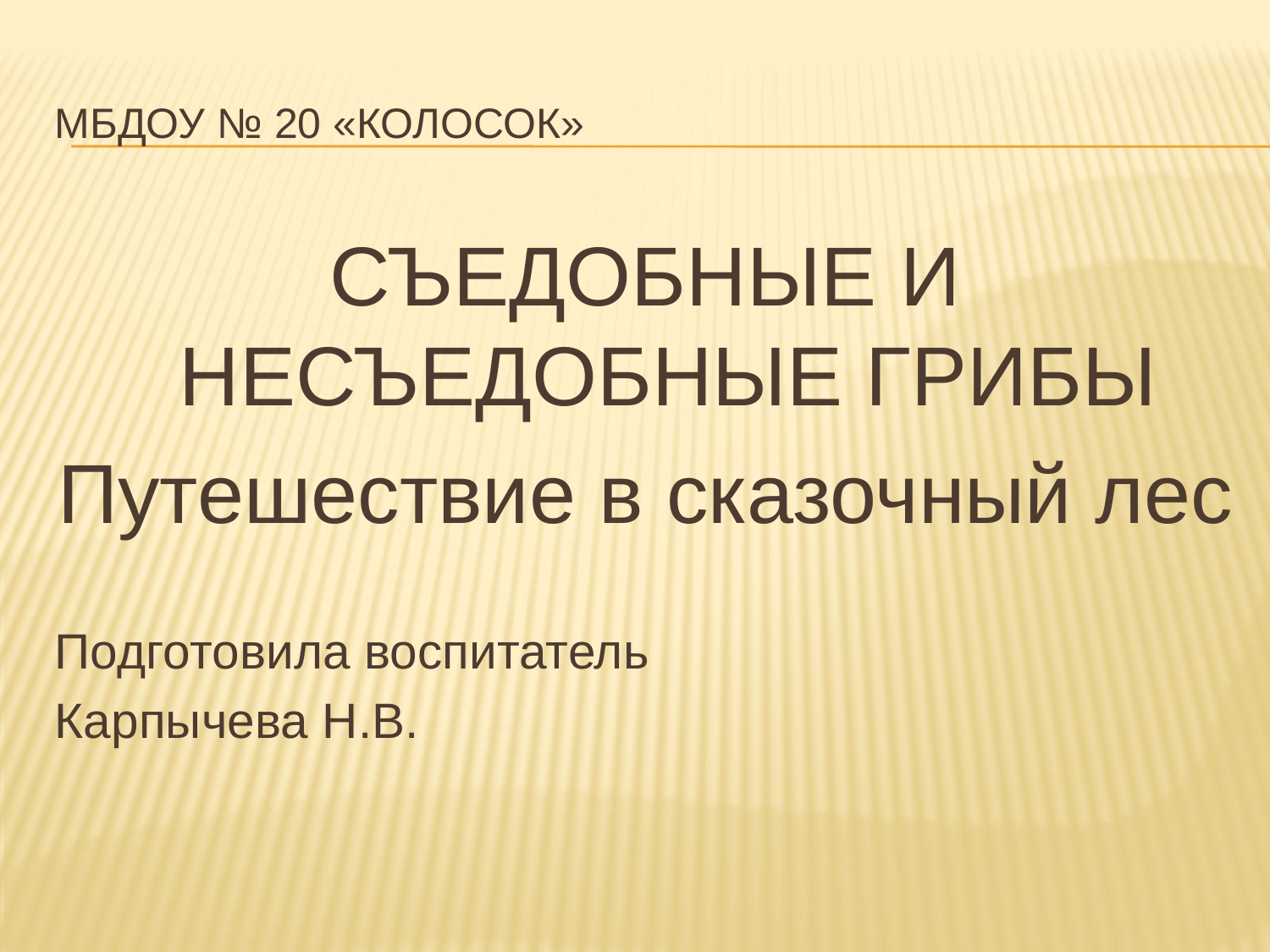

# МБДОУ № 20 «Колосок»
СЪЕДОБНЫЕ И НЕСЪЕДОБНЫЕ ГРИБЫ
Путешествие в сказочный лес

Подготовила воспитатель
Карпычева Н.В.